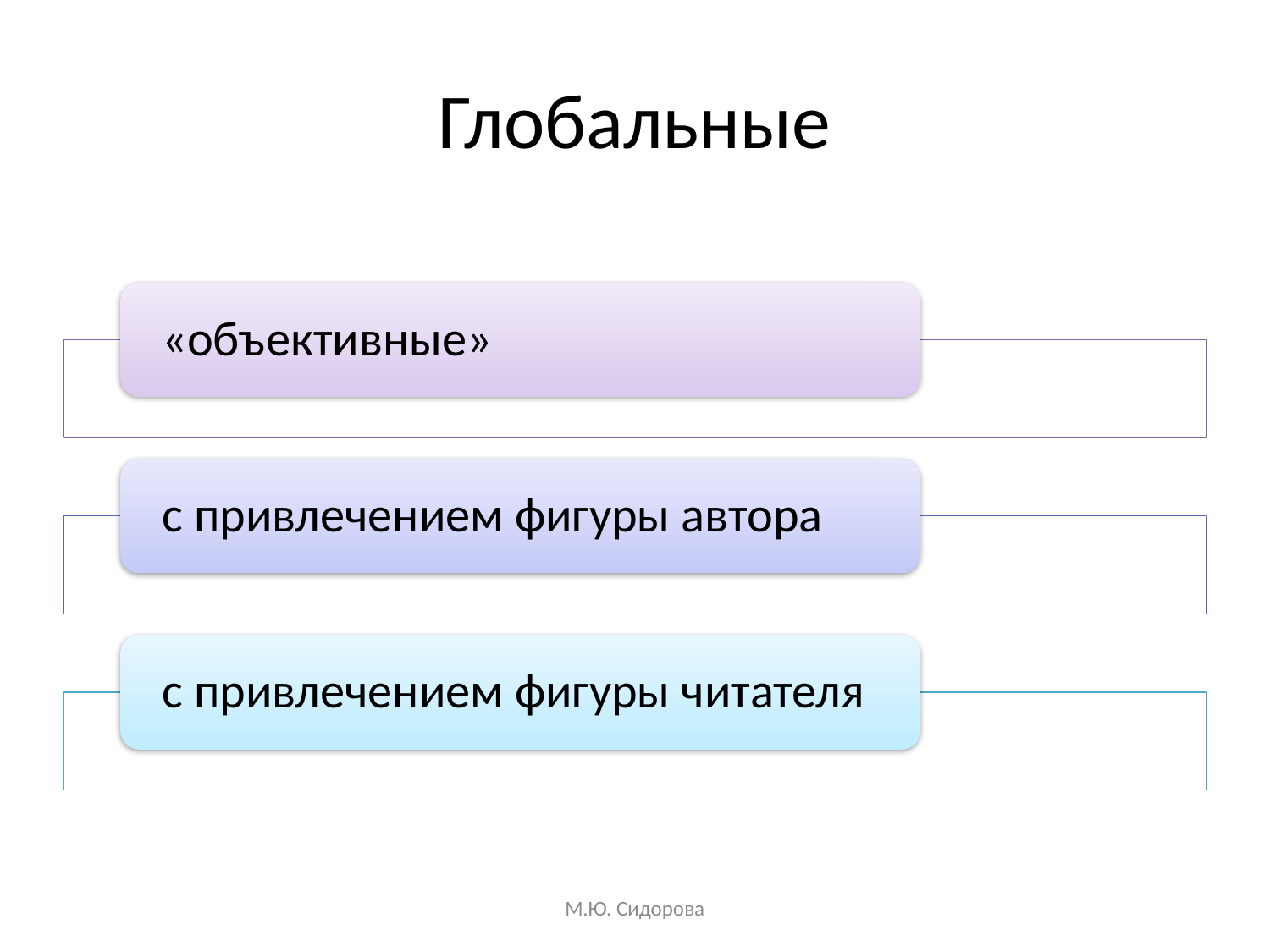

# Глобальные
«объективные»
с привлечением фигуры автора
с привлечением фигуры читателя
М.Ю. Сидорова